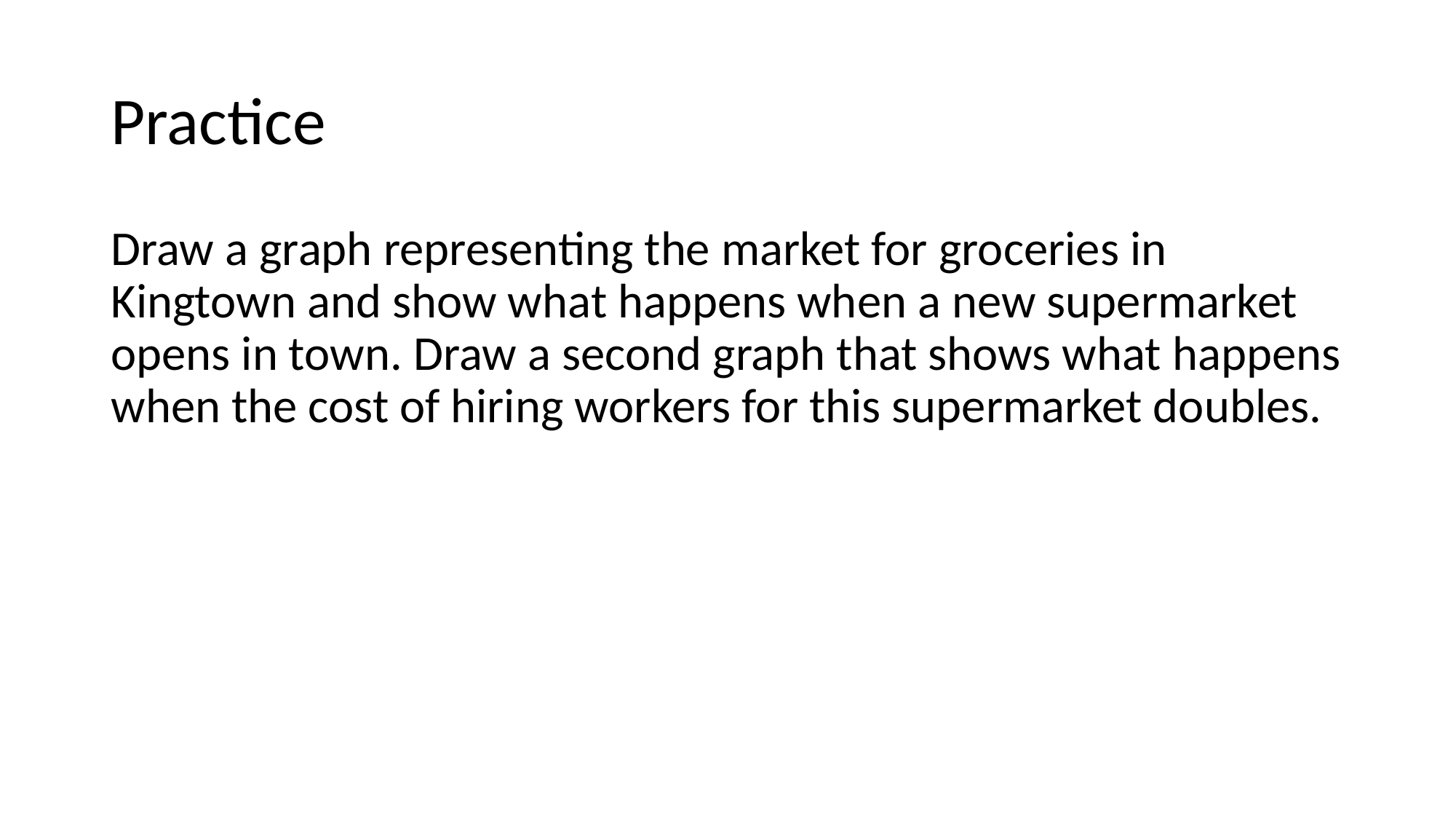

# Practice
Draw a graph representing the market for groceries in Kingtown and show what happens when a new supermarket opens in town. Draw a second graph that shows what happens when the cost of hiring workers for this supermarket doubles.